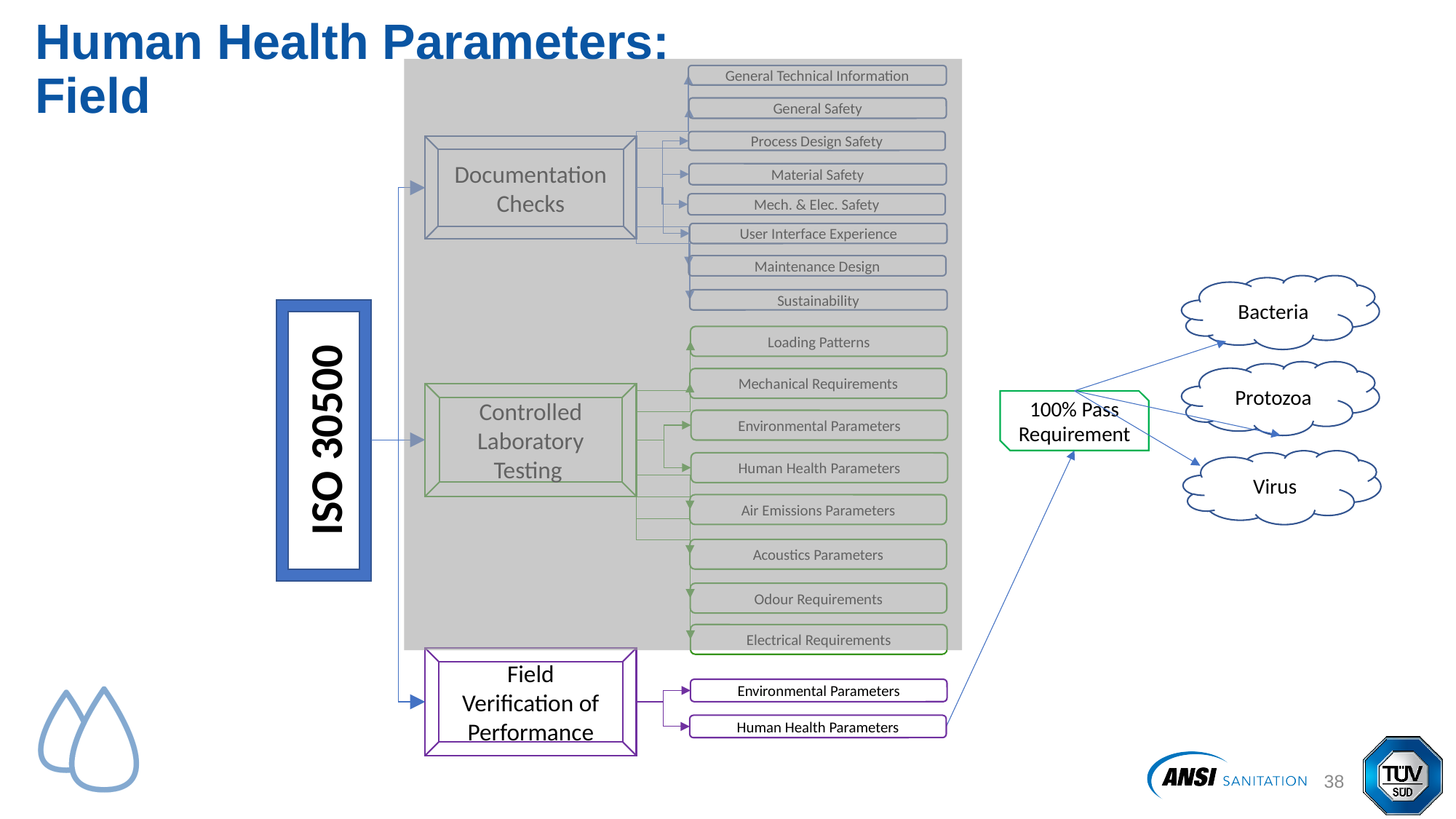

# Human Health Parameters: Field

General Technical Information
General Safety
Process Design Safety
Documentation Checks
Material Safety
Mech. & Elec. Safety
User Interface Experience
Maintenance Design
Bacteria
Sustainability
ISO 30500
Loading Patterns
Protozoa
Mechanical Requirements
Controlled Laboratory Testing
100% Pass Requirement
Environmental Parameters
Virus
Human Health Parameters
Air Emissions Parameters
Acoustics Parameters
Odour Requirements
Electrical Requirements
Field Verification of Performance
Environmental Parameters
Human Health Parameters
38